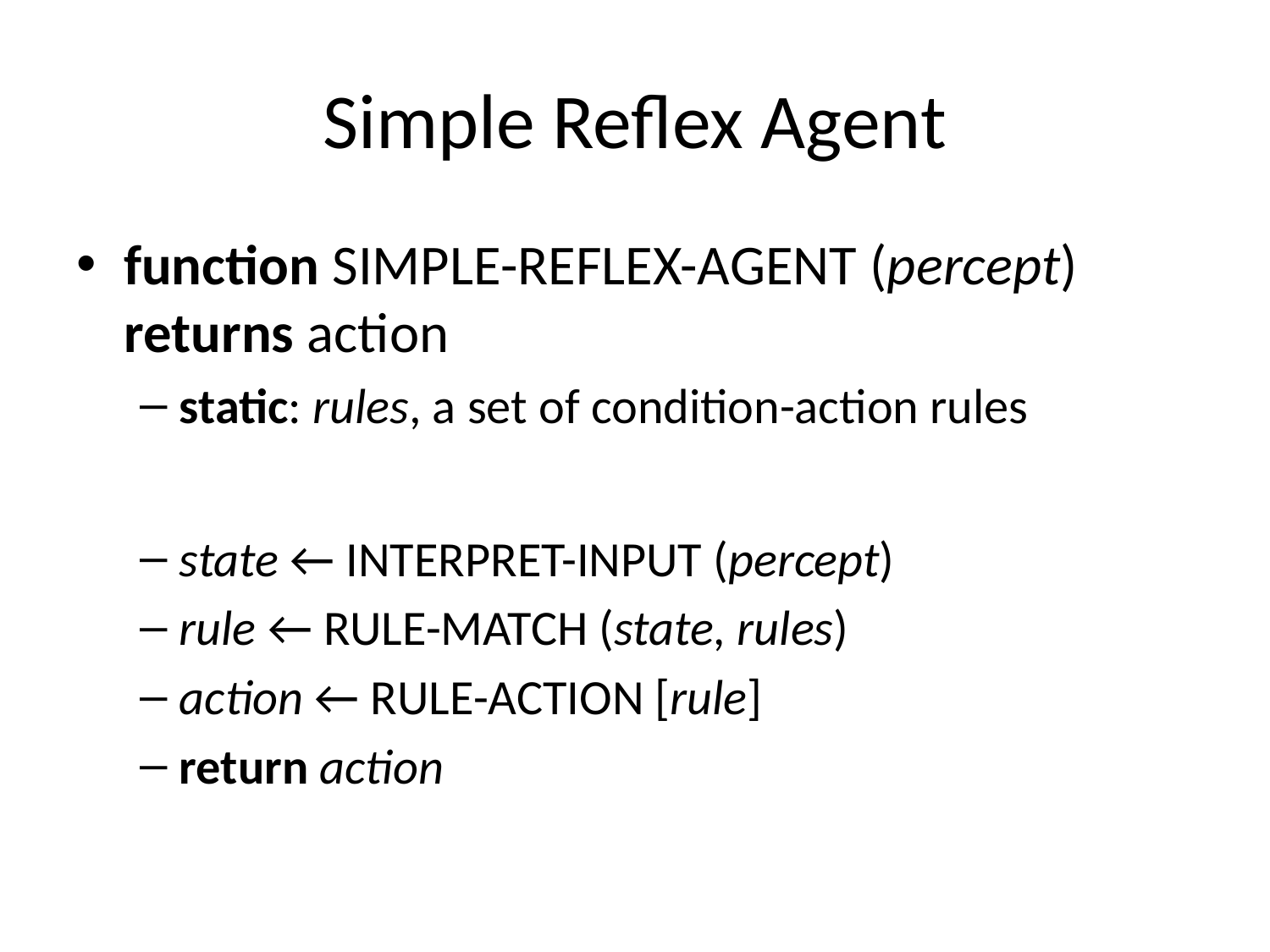

# Simple Reflex Agent
function SIMPLE-REFLEX-AGENT (percept) returns action
static: rules, a set of condition-action rules

state ← INTERPRET-INPUT (percept)
rule ← RULE-MATCH (state, rules)
action ← RULE-ACTION [rule]
return action